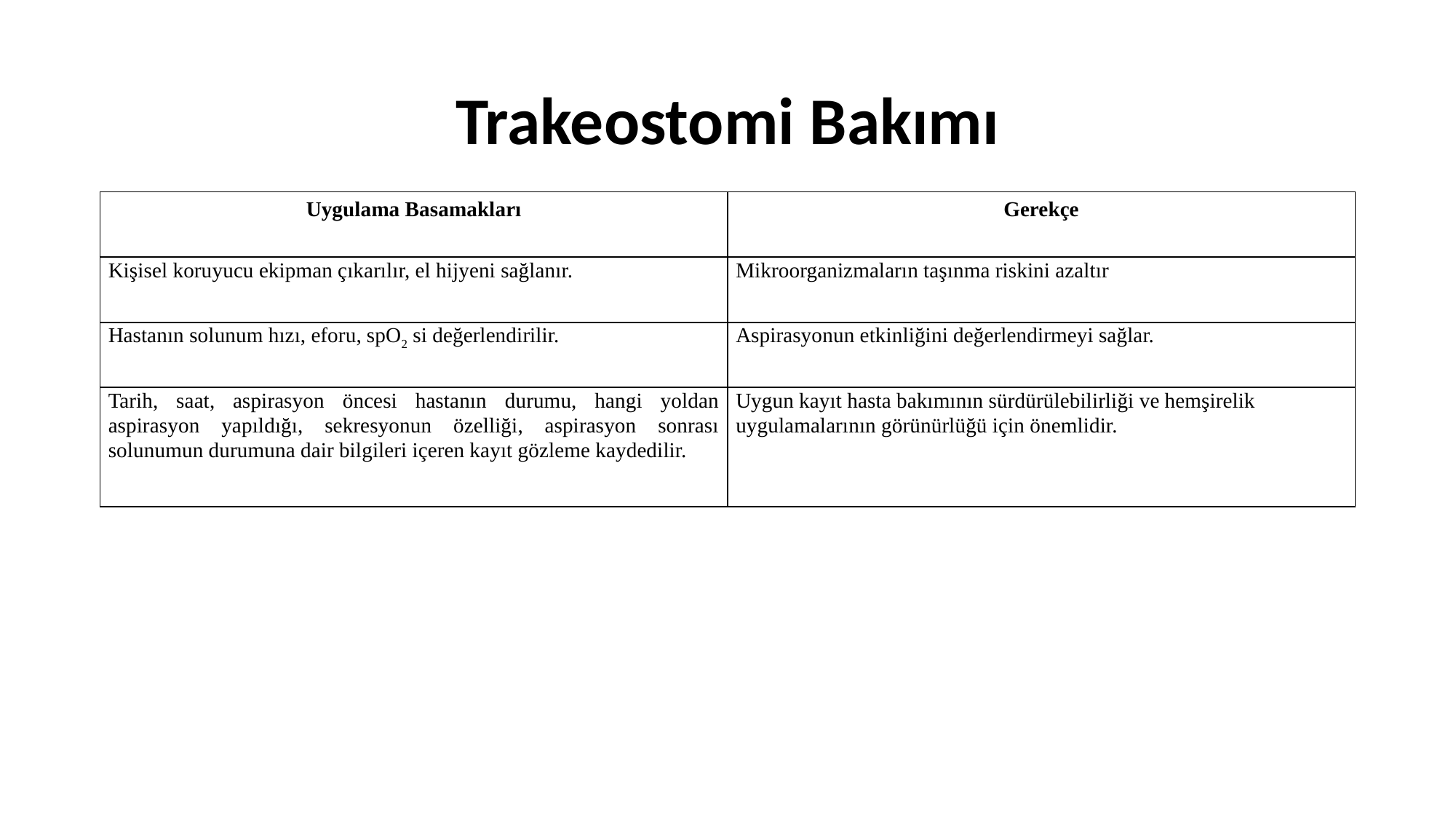

# Trakeostomi Bakımı
| Uygulama Basamakları | Gerekçe |
| --- | --- |
| Kişisel koruyucu ekipman çıkarılır, el hijyeni sağlanır. | Mikroorganizmaların taşınma riskini azaltır |
| Hastanın solunum hızı, eforu, spO2 si değerlendirilir. | Aspirasyonun etkinliğini değerlendirmeyi sağlar. |
| Tarih, saat, aspirasyon öncesi hastanın durumu, hangi yoldan aspirasyon yapıldığı, sekresyonun özelliği, aspirasyon sonrası solunumun durumuna dair bilgileri içeren kayıt gözleme kaydedilir. | Uygun kayıt hasta bakımının sürdürülebilirliği ve hemşirelik uygulamalarının görünürlüğü için önemlidir. |